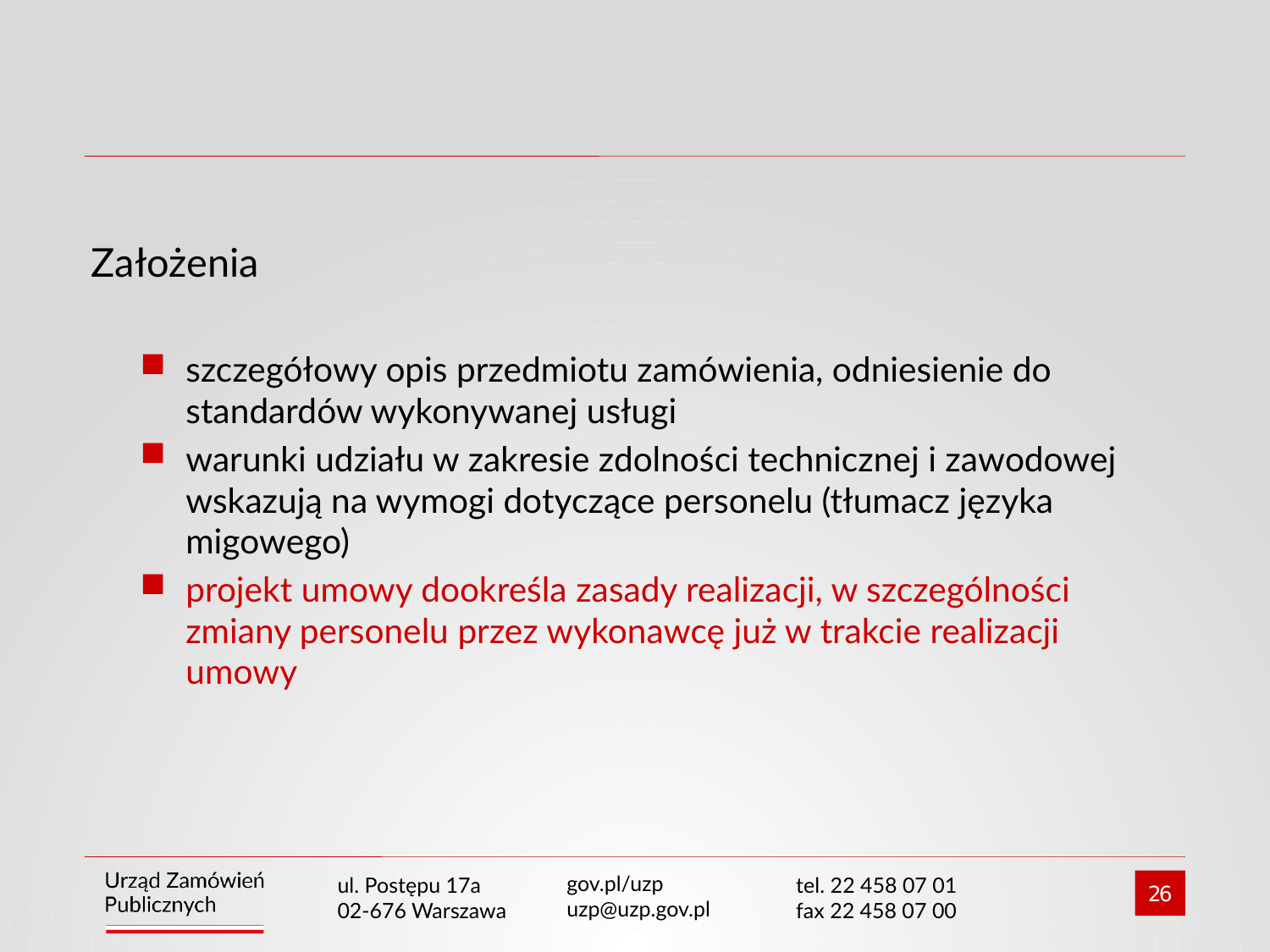

Założenia

szczegółowy opis przedmiotu zamówienia, odniesienie do standardów wykonywanej usługi
warunki udziału w zakresie zdolności technicznej i zawodowej wskazują na wymogi dotyczące personelu (tłumacz języka migowego)
projekt umowy dookreśla zasady realizacji, w szczególności zmiany personelu przez wykonawcę już w trakcie realizacji umowy